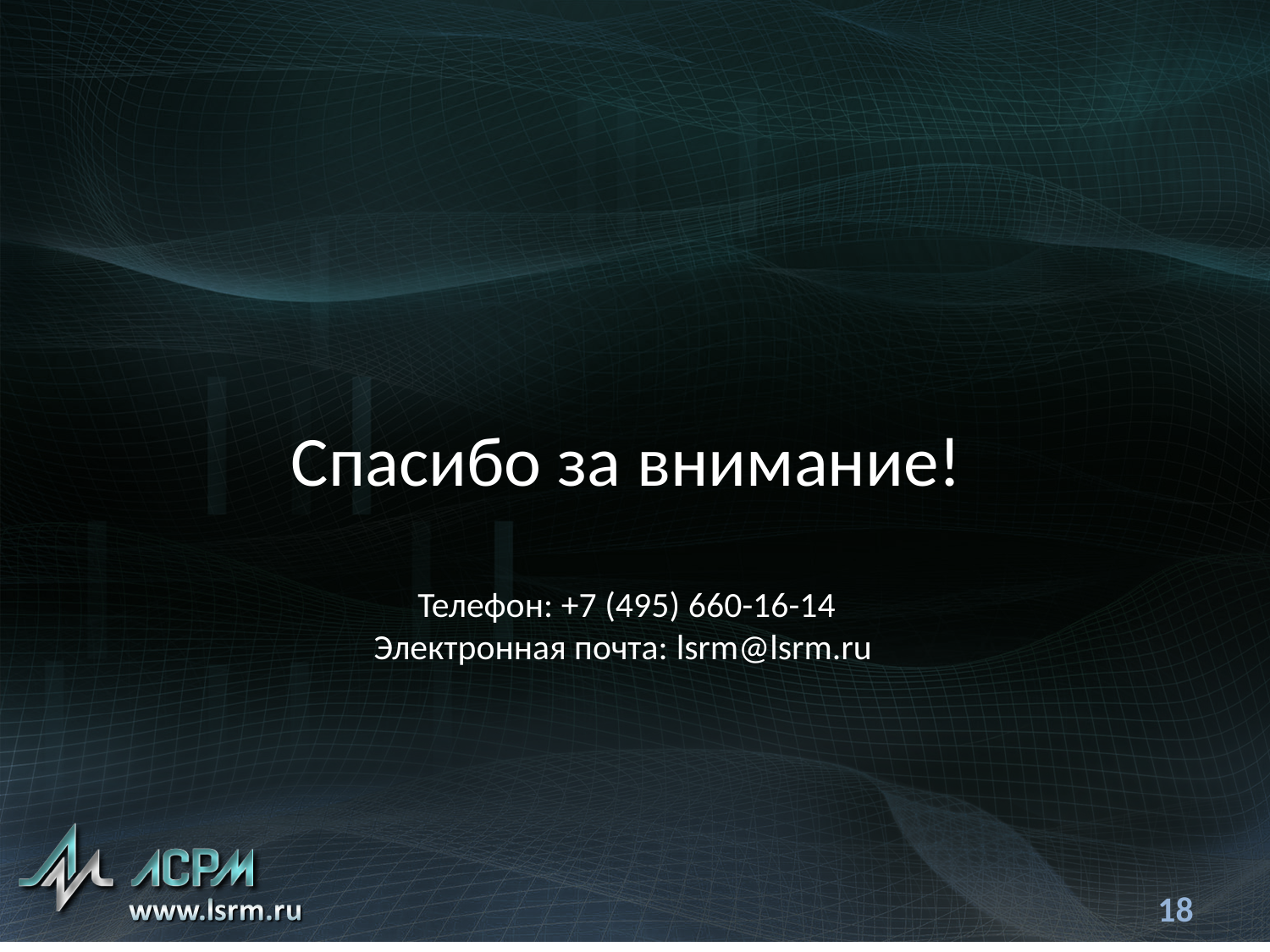

Спасибо за внимание!
Телефон: +7 (495) 660-16-14
Электронная почта: lsrm@lsrm.ru
18